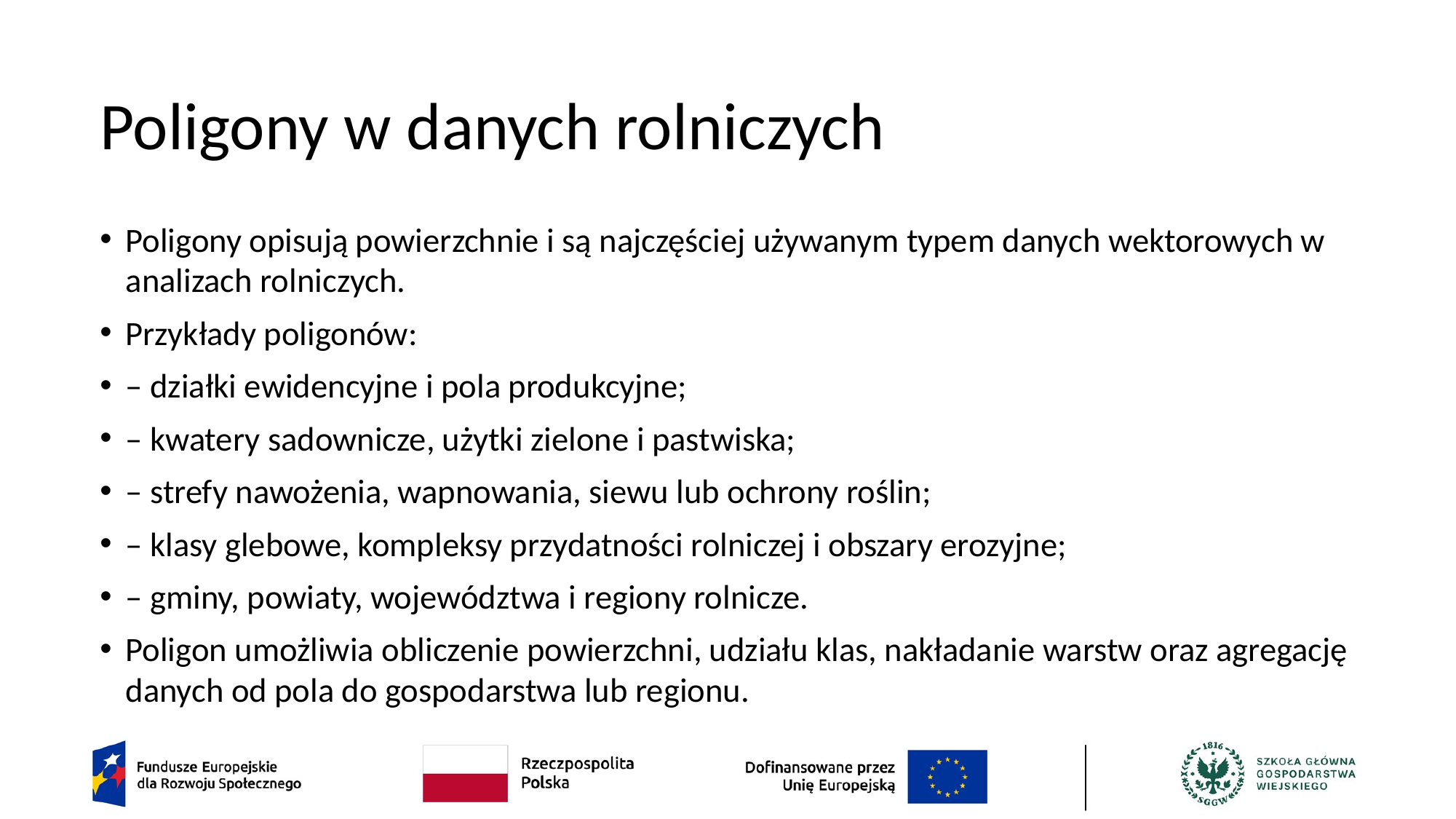

# Poligony w danych rolniczych
Poligony opisują powierzchnie i są najczęściej używanym typem danych wektorowych w analizach rolniczych.
Przykłady poligonów:
– działki ewidencyjne i pola produkcyjne;
– kwatery sadownicze, użytki zielone i pastwiska;
– strefy nawożenia, wapnowania, siewu lub ochrony roślin;
– klasy glebowe, kompleksy przydatności rolniczej i obszary erozyjne;
– gminy, powiaty, województwa i regiony rolnicze.
Poligon umożliwia obliczenie powierzchni, udziału klas, nakładanie warstw oraz agregację danych od pola do gospodarstwa lub regionu.